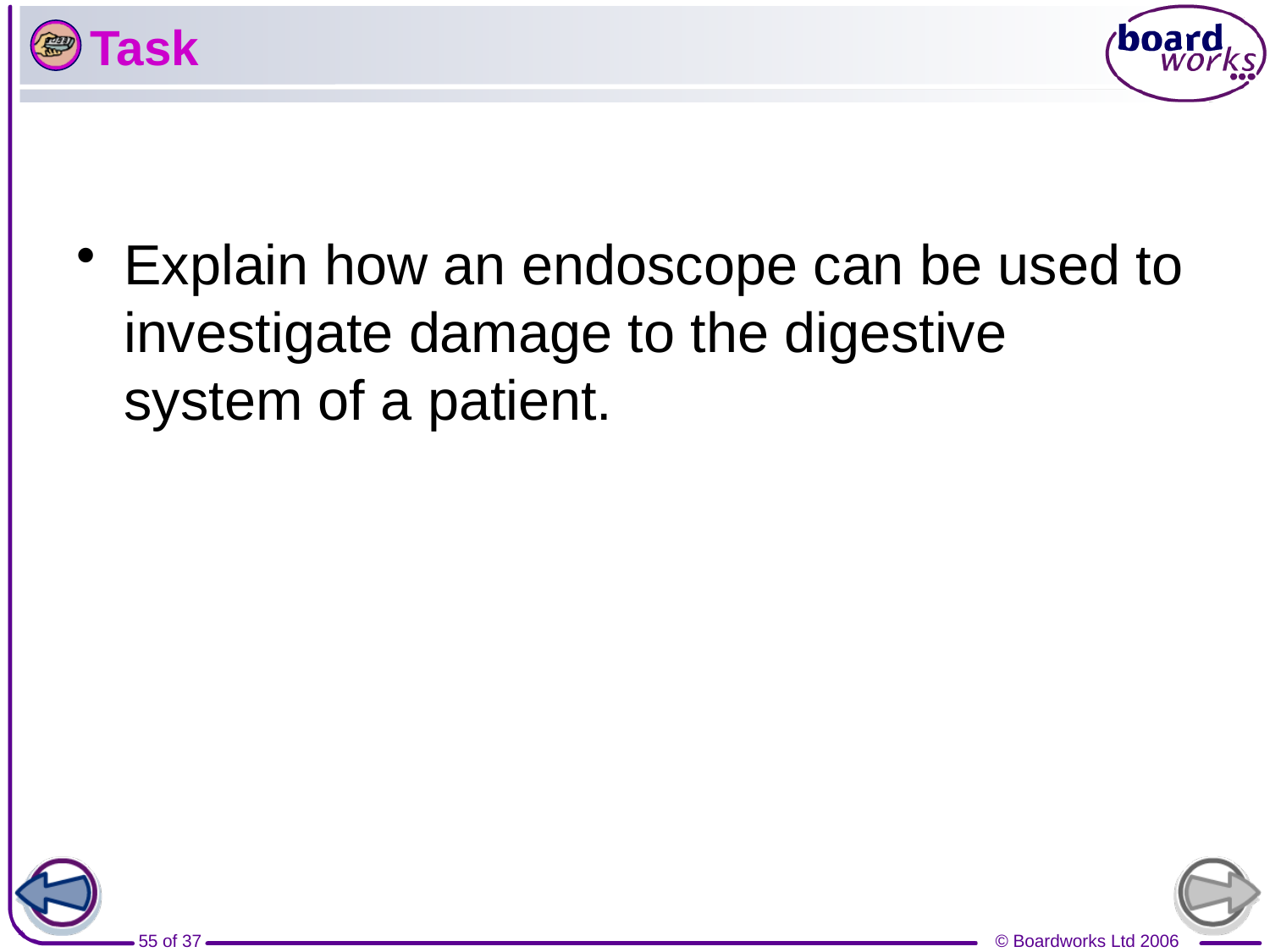

# Task
Explain how an endoscope can be used to investigate damage to the digestive system of a patient.